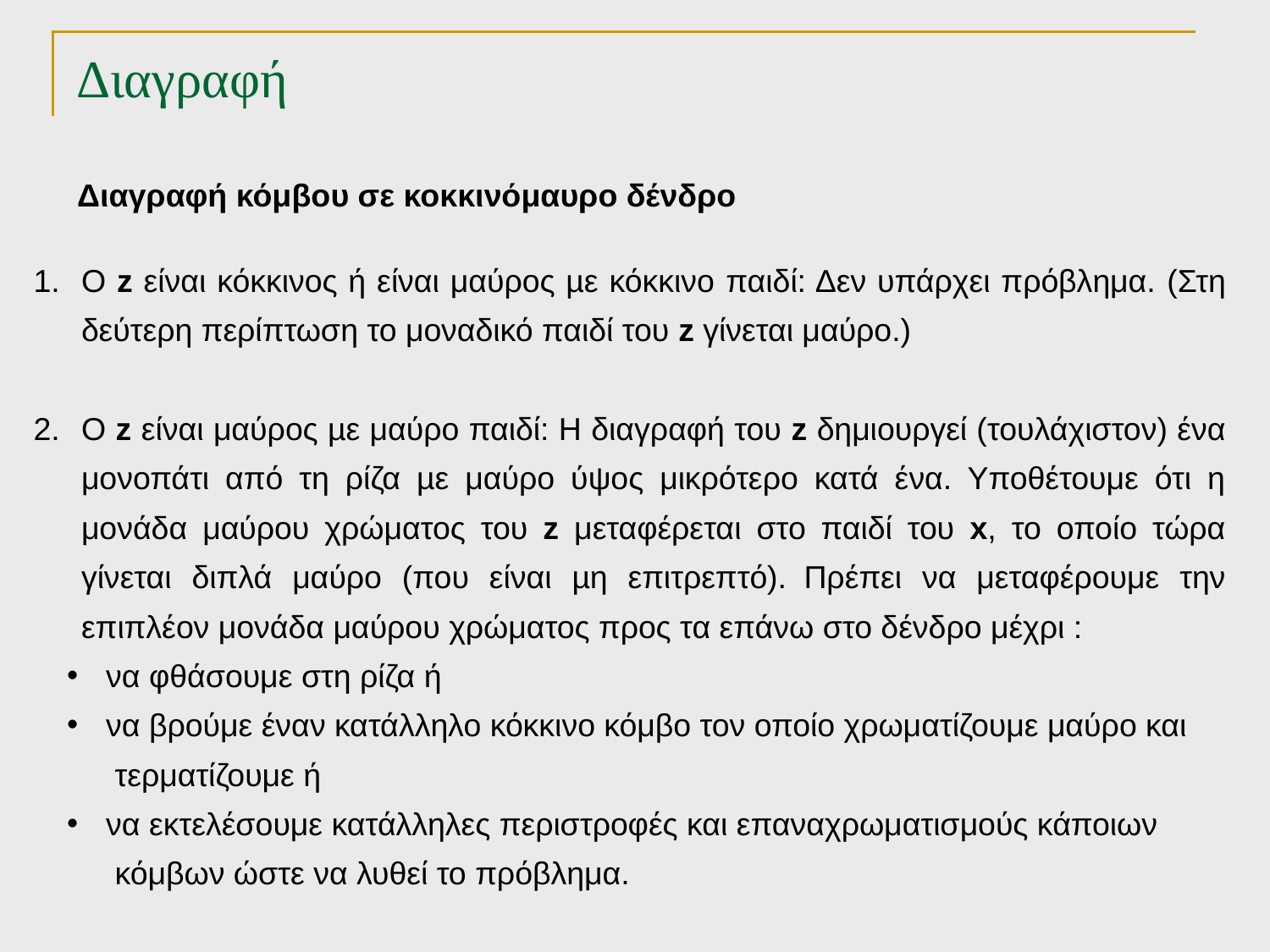

# Διαγραφή
Διαγραφή κόμβου σε κοκκινόμαυρο δένδρο
Ο z είναι κόκκινος ή είναι μαύρος µε κόκκινο παιδί: Δεν υπάρχει πρόβλημα. (Στη δεύτερη περίπτωση το μοναδικό παιδί του z γίνεται μαύρο.)

Ο z είναι μαύρος µε μαύρο παιδί: Η διαγραφή του z δημιουργεί (τουλάχιστον) ένα μονοπάτι από τη ρίζα µε μαύρο ύψος μικρότερο κατά ένα. Υποθέτουμε ότι η μονάδα μαύρου χρώματος του z μεταφέρεται στο παιδί του x, το οποίο τώρα γίνεται διπλά μαύρο (που είναι µη επιτρεπτό). Πρέπει να μεταφέρουμε την επιπλέον μονάδα μαύρου χρώματος προς τα επάνω στο δένδρο μέχρι :
 να φθάσουμε στη ρίζα ή
 να βρούμε έναν κατάλληλο κόκκινο κόμβο τον οποίο χρωματίζουμε μαύρο και
  τερματίζουμε ή
 να εκτελέσουμε κατάλληλες περιστροφές και επαναχρωματισμούς κάποιων
  κόμβων ώστε να λυθεί το πρόβλημα.